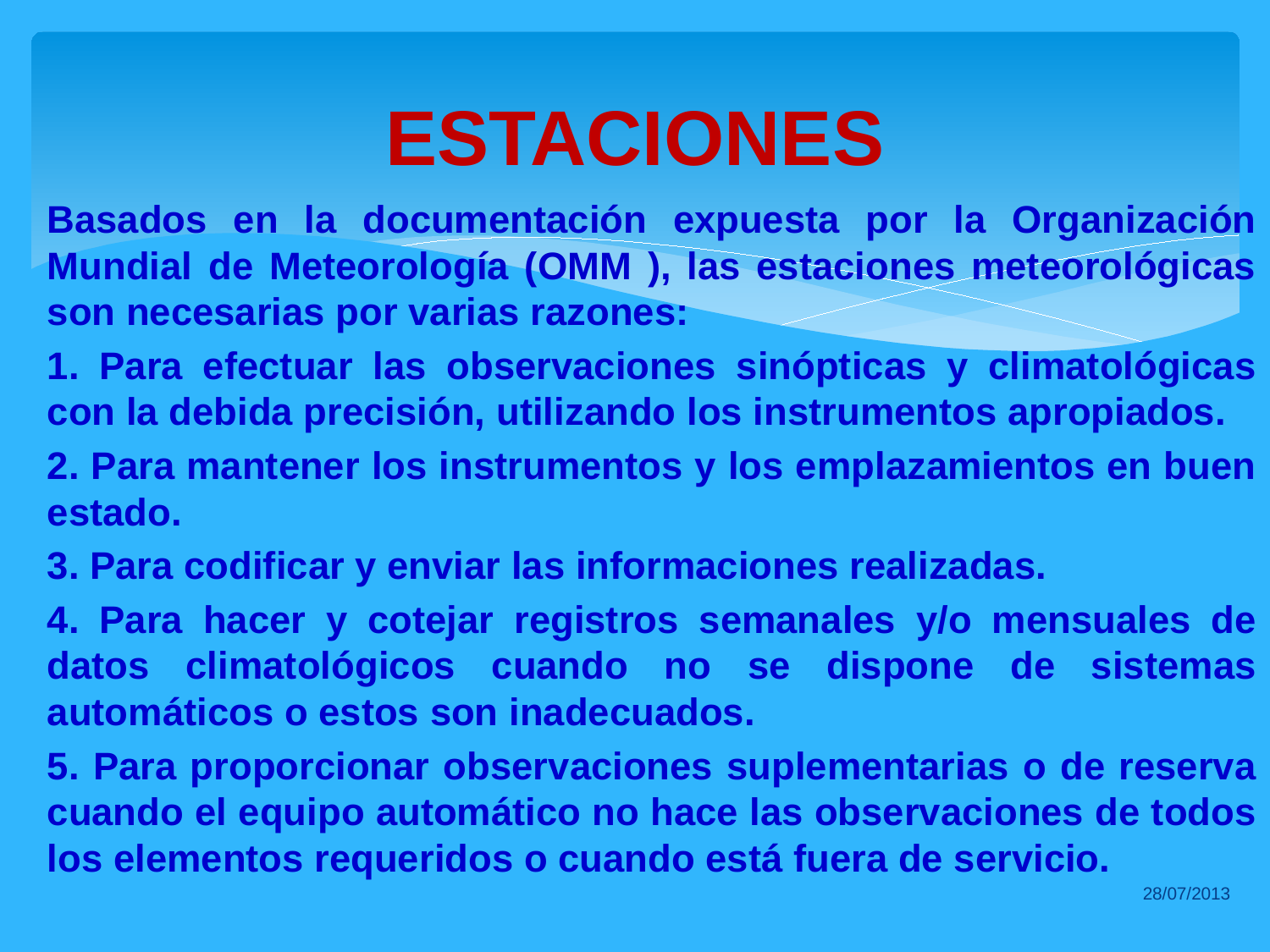

# ESTACIONES
Basados en la documentación expuesta por la Organización Mundial de Meteorología (OMM ), las estaciones meteorológicas son necesarias por varias razones:
1. Para efectuar las observaciones sinópticas y climatológicas con la debida precisión, utilizando los instrumentos apropiados.
2. Para mantener los instrumentos y los emplazamientos en buen estado.
3. Para codificar y enviar las informaciones realizadas.
4. Para hacer y cotejar registros semanales y/o mensuales de datos climatológicos cuando no se dispone de sistemas automáticos o estos son inadecuados.
5. Para proporcionar observaciones suplementarias o de reserva cuando el equipo automático no hace las observaciones de todos los elementos requeridos o cuando está fuera de servicio.

28/07/2013